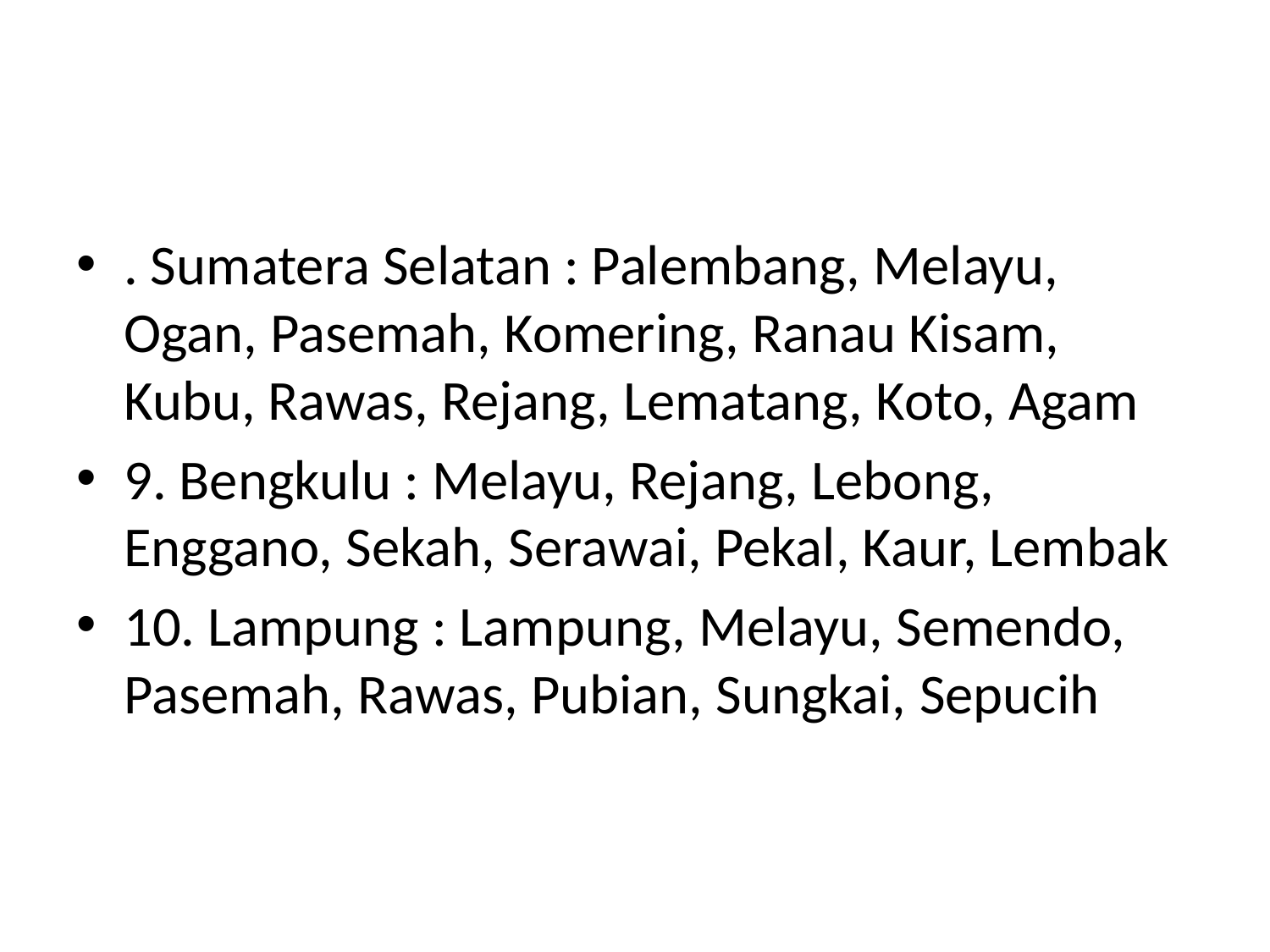

#
. Sumatera Selatan : Palembang, Melayu, Ogan, Pasemah, Komering, Ranau Kisam, Kubu, Rawas, Rejang, Lematang, Koto, Agam
9. Bengkulu : Melayu, Rejang, Lebong, Enggano, Sekah, Serawai, Pekal, Kaur, Lembak
10. Lampung : Lampung, Melayu, Semendo, Pasemah, Rawas, Pubian, Sungkai, Sepucih